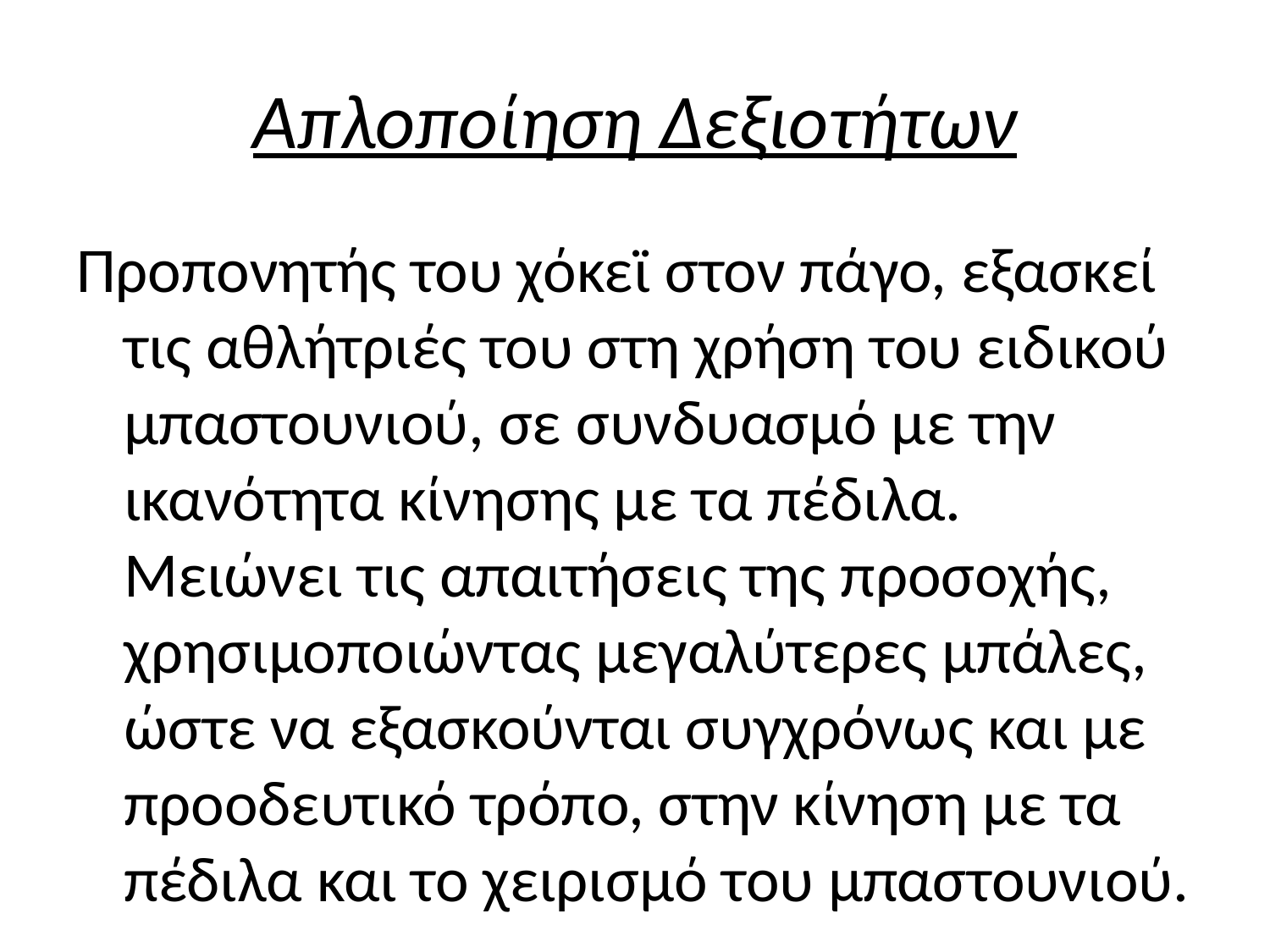

# Απλοποίηση Δεξιοτήτων
Προπονητής του χόκεϊ στον πάγο, εξασκεί τις αθλήτριές του στη χρήση του ειδικού μπαστουνιού, σε συνδυασμό με την ικανότητα κίνησης με τα πέδιλα.  Μειώνει τις απαιτήσεις της προσοχής, χρησιμοποιώντας μεγαλύτερες μπάλες, ώστε να εξασκούνται συγχρόνως και με προοδευτικό τρόπο, στην κίνηση με τα πέδιλα και το χειρισμό του μπαστουνιού.